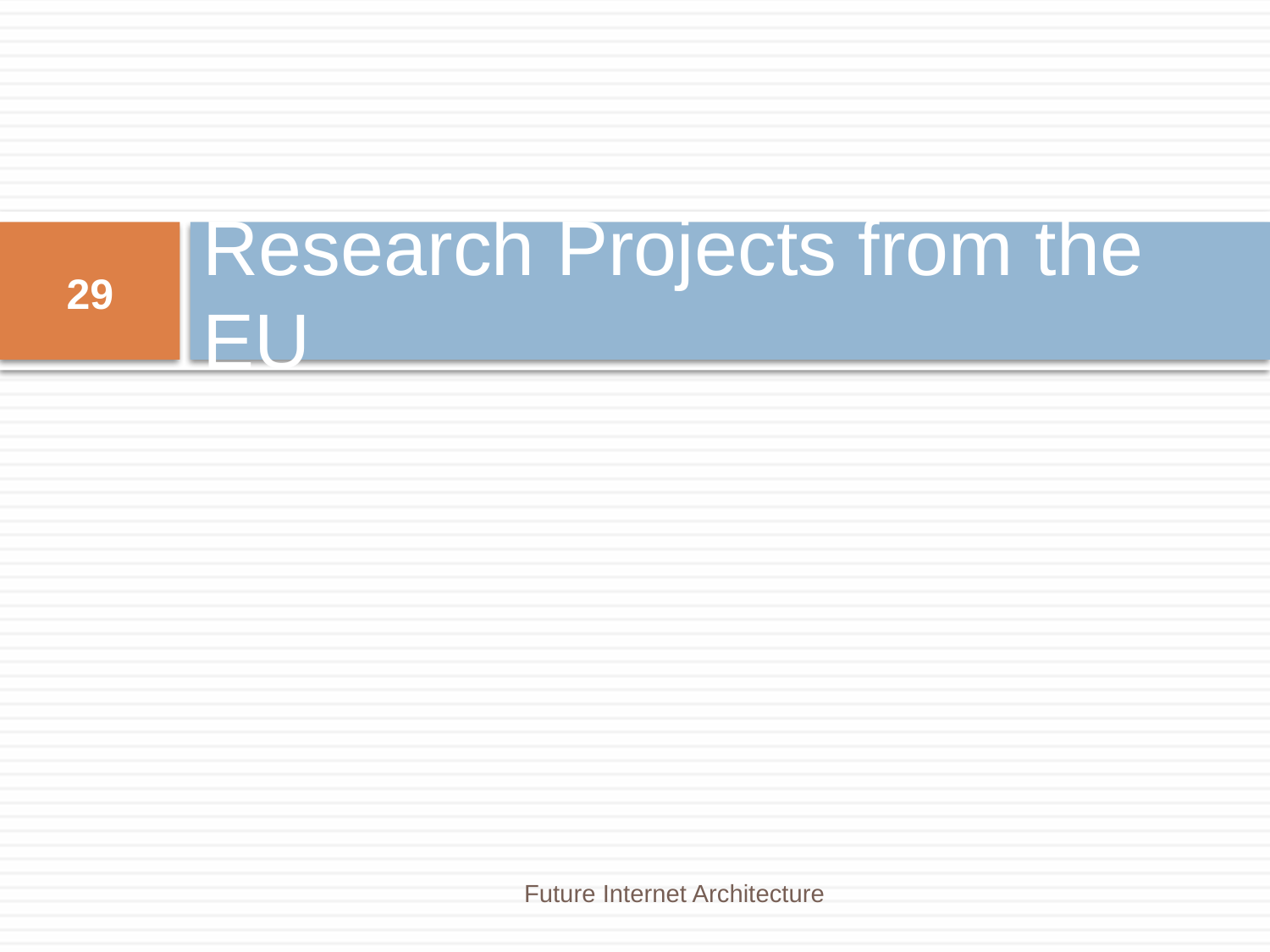

# Research Projects from the EU
29

Future Internet Architecture